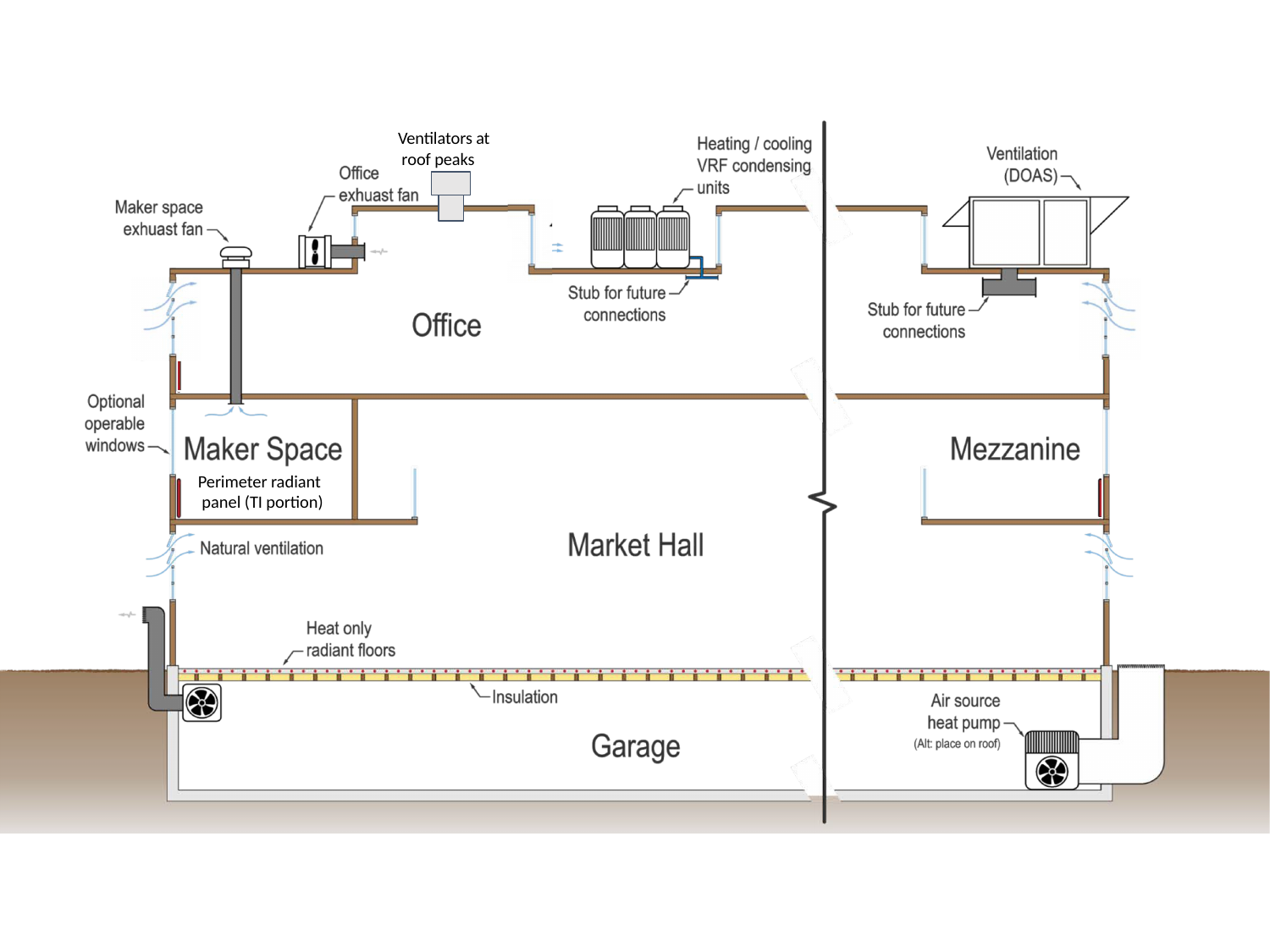

Ventilators at  roof peaks

Perimeter radiant  panel (TI portion)